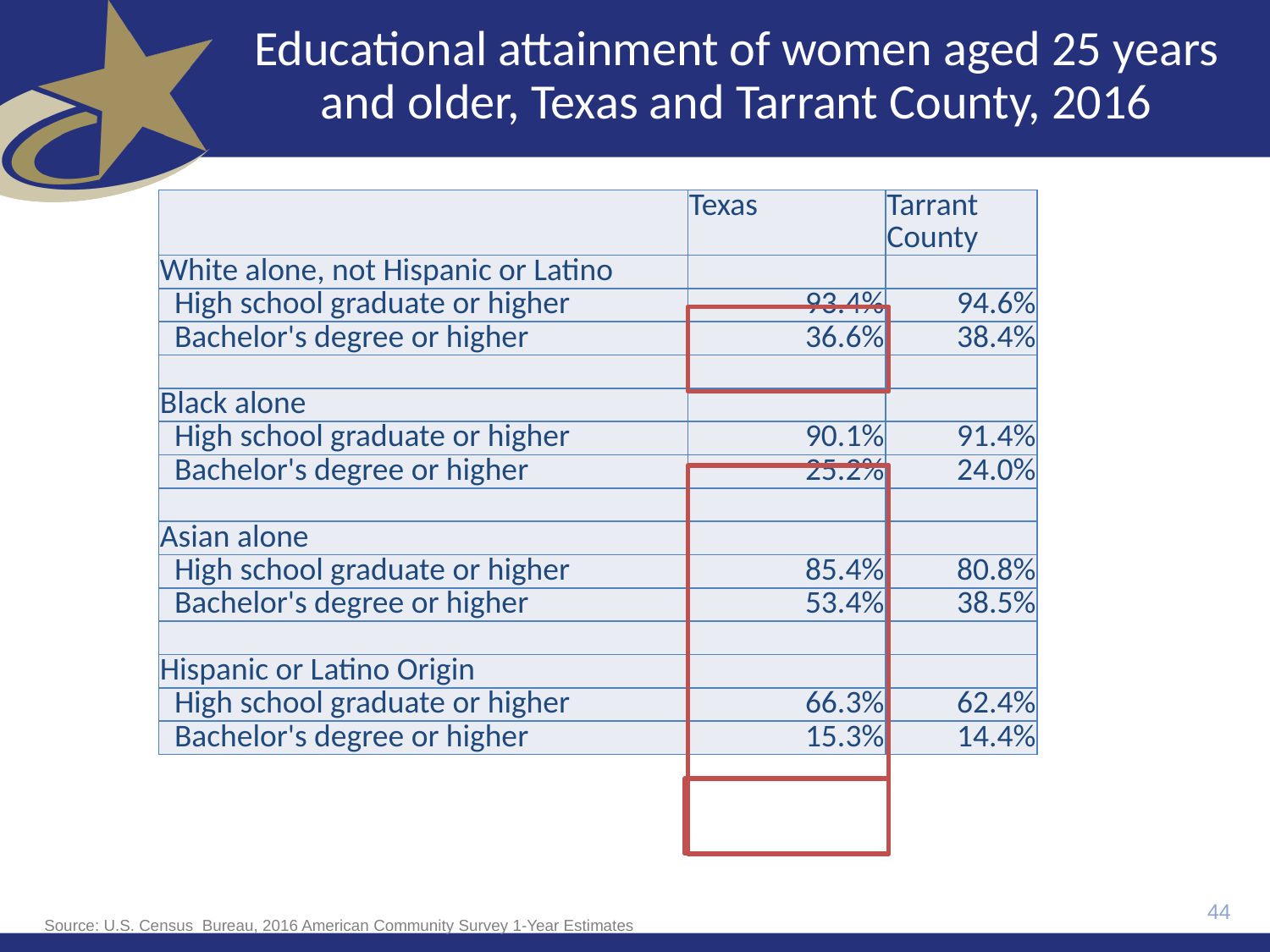

# Educational attainment of women aged 25 years and older, Texas and Tarrant County, 2016
|  | Texas | Tarrant County |
| --- | --- | --- |
| White alone, not Hispanic or Latino |  |  |
| High school graduate or higher | 93.4% | 94.6% |
| Bachelor's degree or higher | 36.6% | 38.4% |
|  |  |  |
| Black alone |  |  |
| High school graduate or higher | 90.1% | 91.4% |
| Bachelor's degree or higher | 25.2% | 24.0% |
|  |  |  |
| Asian alone |  |  |
| High school graduate or higher | 85.4% | 80.8% |
| Bachelor's degree or higher | 53.4% | 38.5% |
|  |  |  |
| Hispanic or Latino Origin |  |  |
| High school graduate or higher | 66.3% | 62.4% |
| Bachelor's degree or higher | 15.3% | 14.4% |

44
Source: U.S. Census  Bureau, 2016 American Community Survey 1-Year Estimates